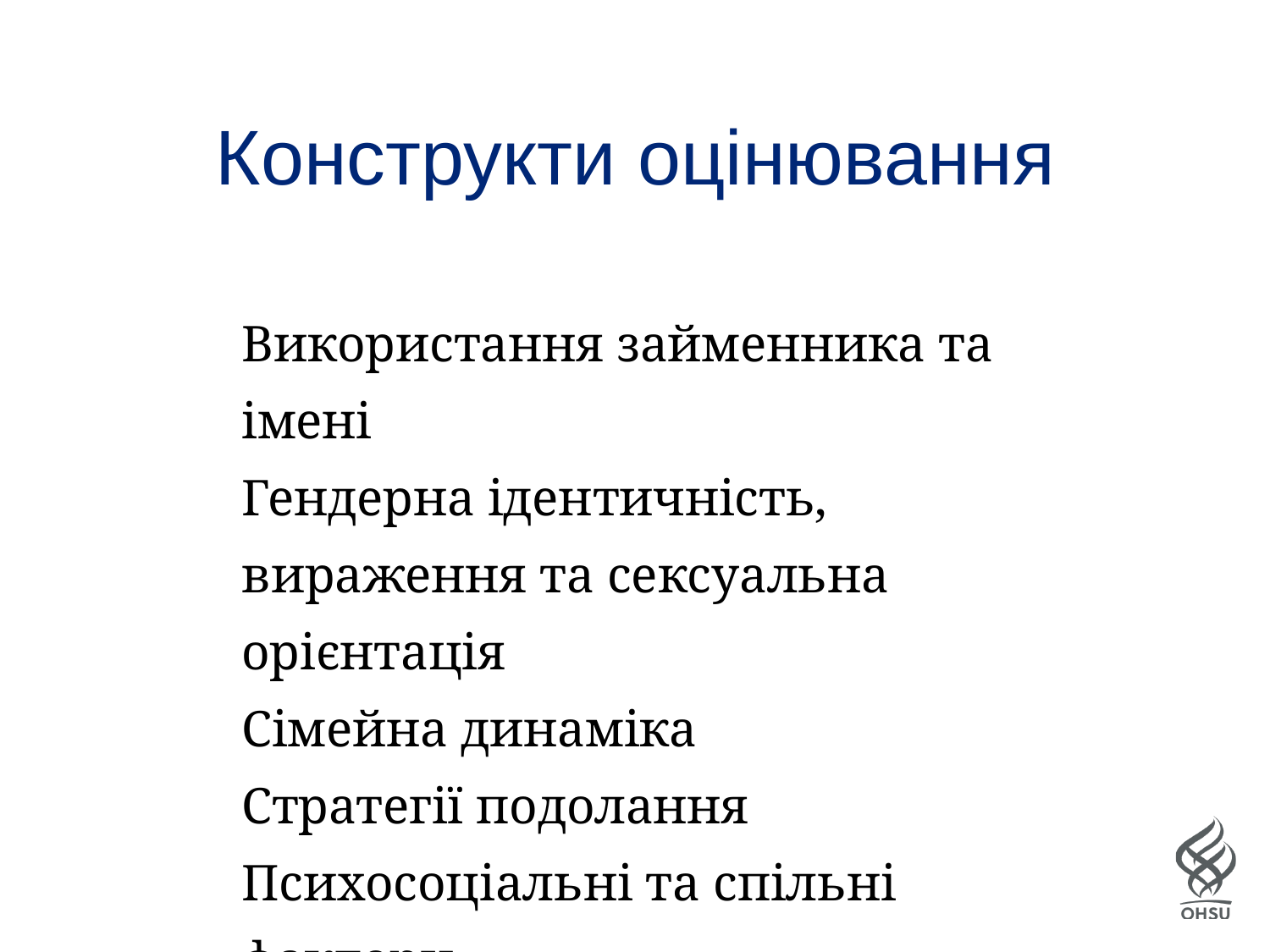

# Конструкти оцінювання
Використання займенника та імені
Гендерна ідентичність, вираження та сексуальна орієнтація
Сімейна динаміка
Стратегії подолання
Психосоціальні та спільні фактори